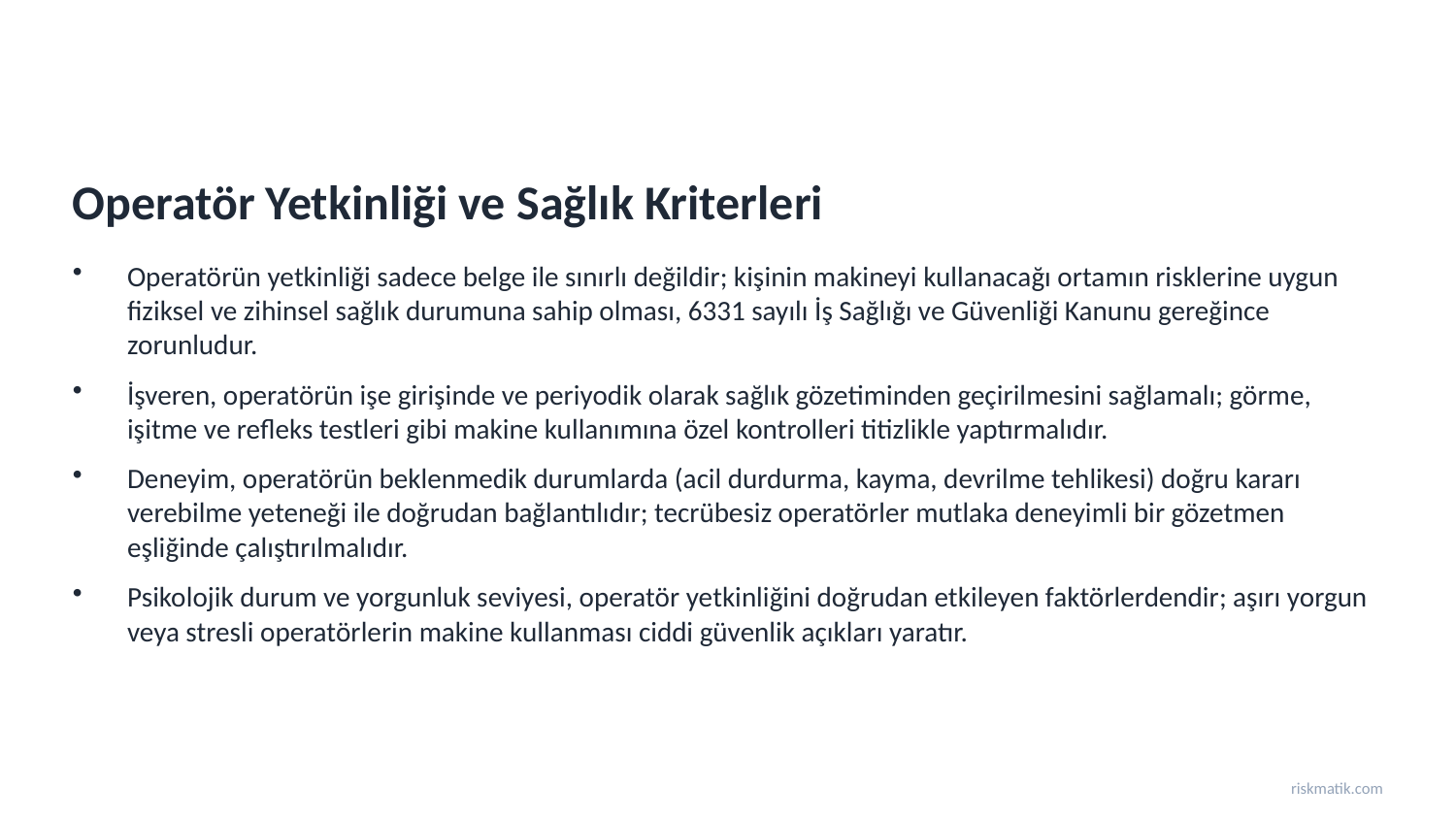

Operatör Yetkinliği ve Sağlık Kriterleri
Operatörün yetkinliği sadece belge ile sınırlı değildir; kişinin makineyi kullanacağı ortamın risklerine uygun fiziksel ve zihinsel sağlık durumuna sahip olması, 6331 sayılı İş Sağlığı ve Güvenliği Kanunu gereğince zorunludur.
İşveren, operatörün işe girişinde ve periyodik olarak sağlık gözetiminden geçirilmesini sağlamalı; görme, işitme ve refleks testleri gibi makine kullanımına özel kontrolleri titizlikle yaptırmalıdır.
Deneyim, operatörün beklenmedik durumlarda (acil durdurma, kayma, devrilme tehlikesi) doğru kararı verebilme yeteneği ile doğrudan bağlantılıdır; tecrübesiz operatörler mutlaka deneyimli bir gözetmen eşliğinde çalıştırılmalıdır.
Psikolojik durum ve yorgunluk seviyesi, operatör yetkinliğini doğrudan etkileyen faktörlerdendir; aşırı yorgun veya stresli operatörlerin makine kullanması ciddi güvenlik açıkları yaratır.
riskmatik.com